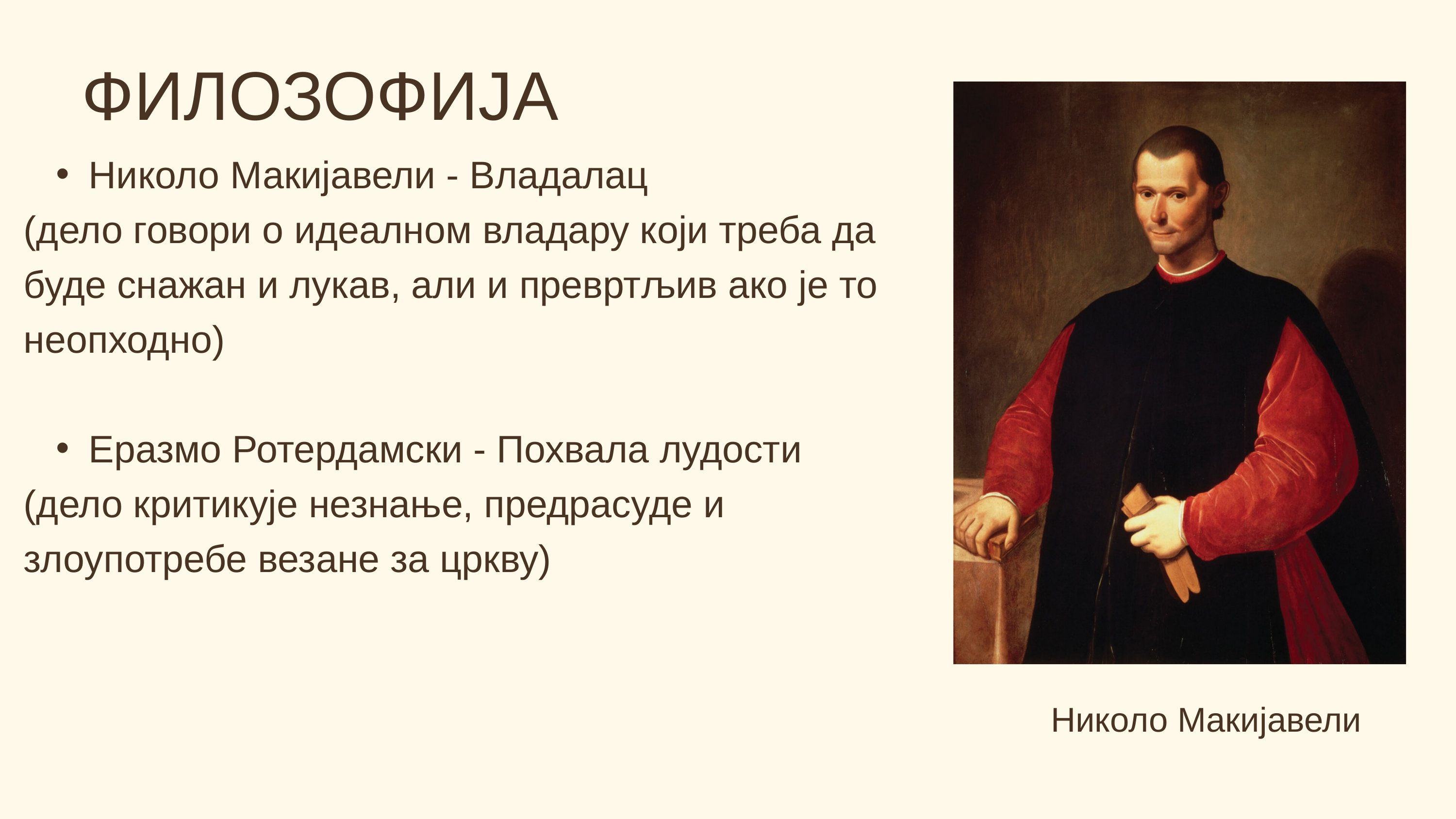

ФИЛОЗОФИЈА

Николо Макијавели - Владалац
(дело говори о идеалном владару који треба да буде снажан и лукав, али и превртљив ако је то неопходно)

Еразмо Ротердамски - Похвала лудости
(дело критикује незнање, предрасуде и злоупотребе везане за цркву)

Николо Макијавели